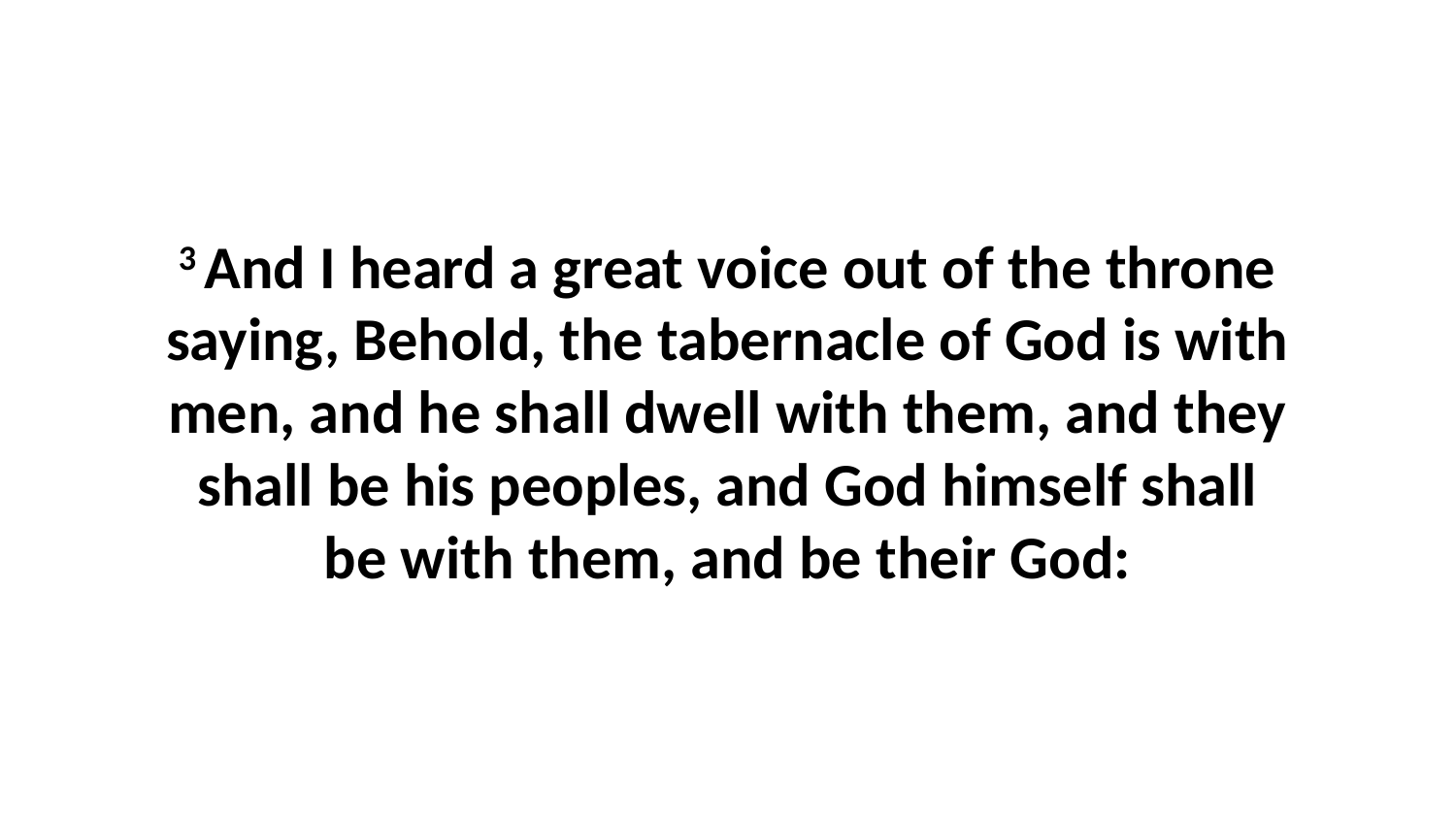

3 And I heard a great voice out of the throne saying, Behold, the tabernacle of God is with men, and he shall dwell with them, and they shall be his peoples, and God himself shall be with them, and be their God: